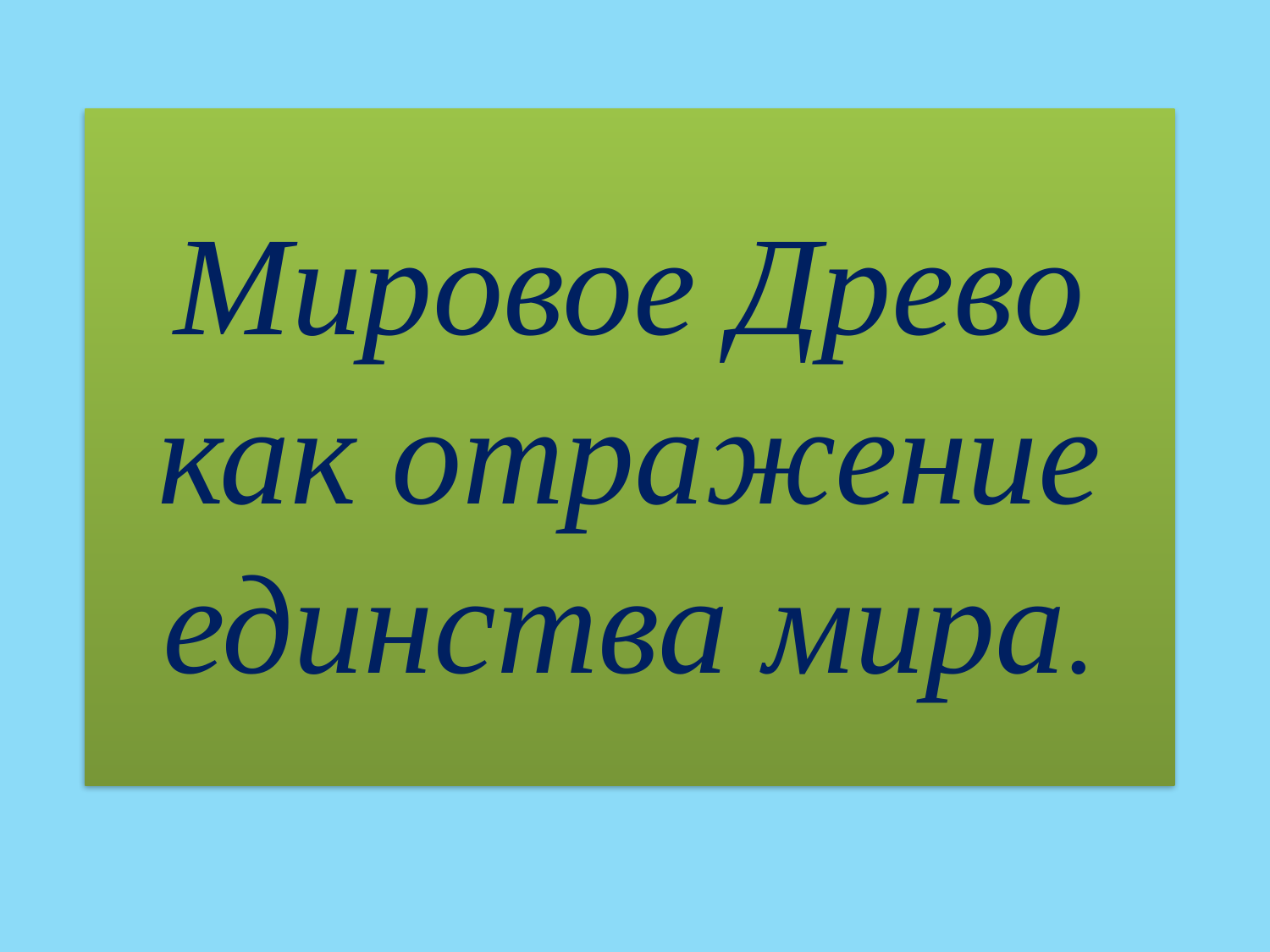

# Мировое Древо как отражение единства мира.